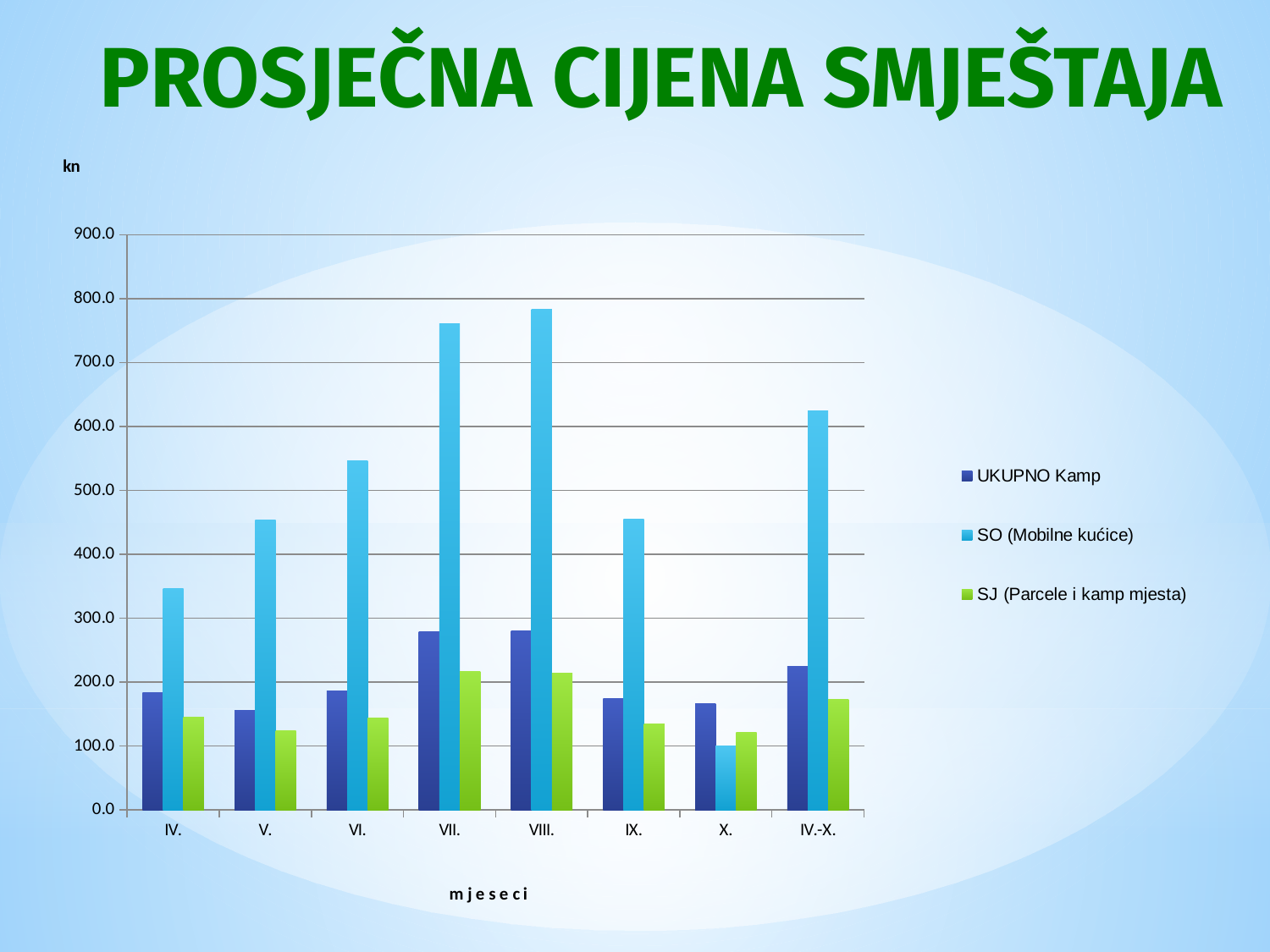

# PROSJEČNA CIJENA SMJEŠTAJA

### Chart

| Category | UKUPNO Kamp | SO (Mobilne kućice) | SJ (Parcele i kamp mjesta) |
|---|---|---|---|
| IV. | 183.0 | 345.9 | 145.5 |
| V. | 156.0 | 453.4 | 123.5 |
| VI. | 186.1 | 546.4 | 143.3 |
| VII. | 278.1 | 760.7 | 216.0 |
| VIII. | 280.0 | 782.9 | 214.1 |
| IX. | 173.9 | 454.5 | 134.5 |
| X. | 166.2 | 99.6 | 121.3 |
| IV.-X. | 224.2 | 624.4 | 172.7 |